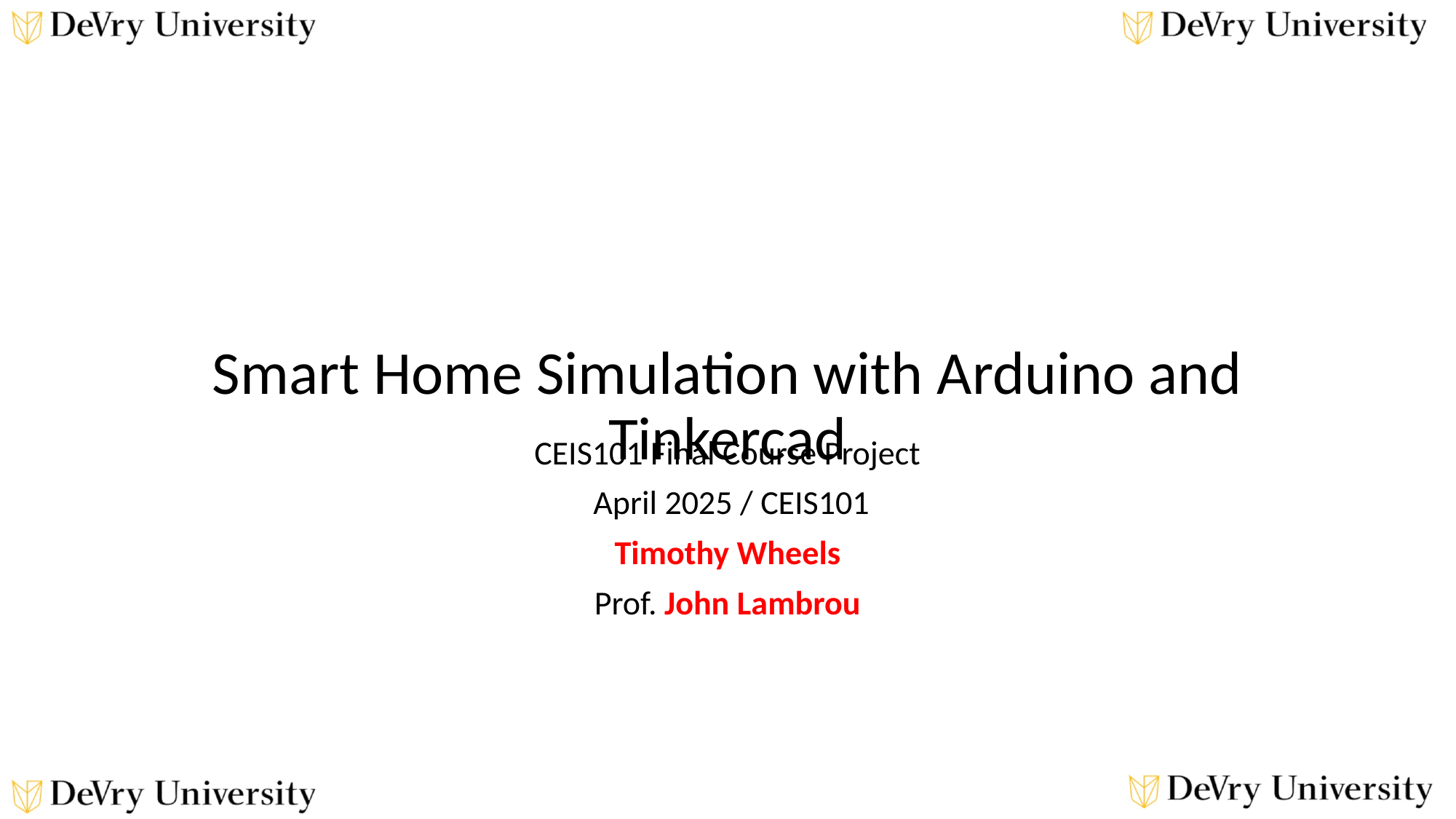

# Smart Home Simulation with Arduino and Tinkercad
CEIS101 Final Course Project
 April 2025 / CEIS101
Timothy Wheels
Prof. John Lambrou